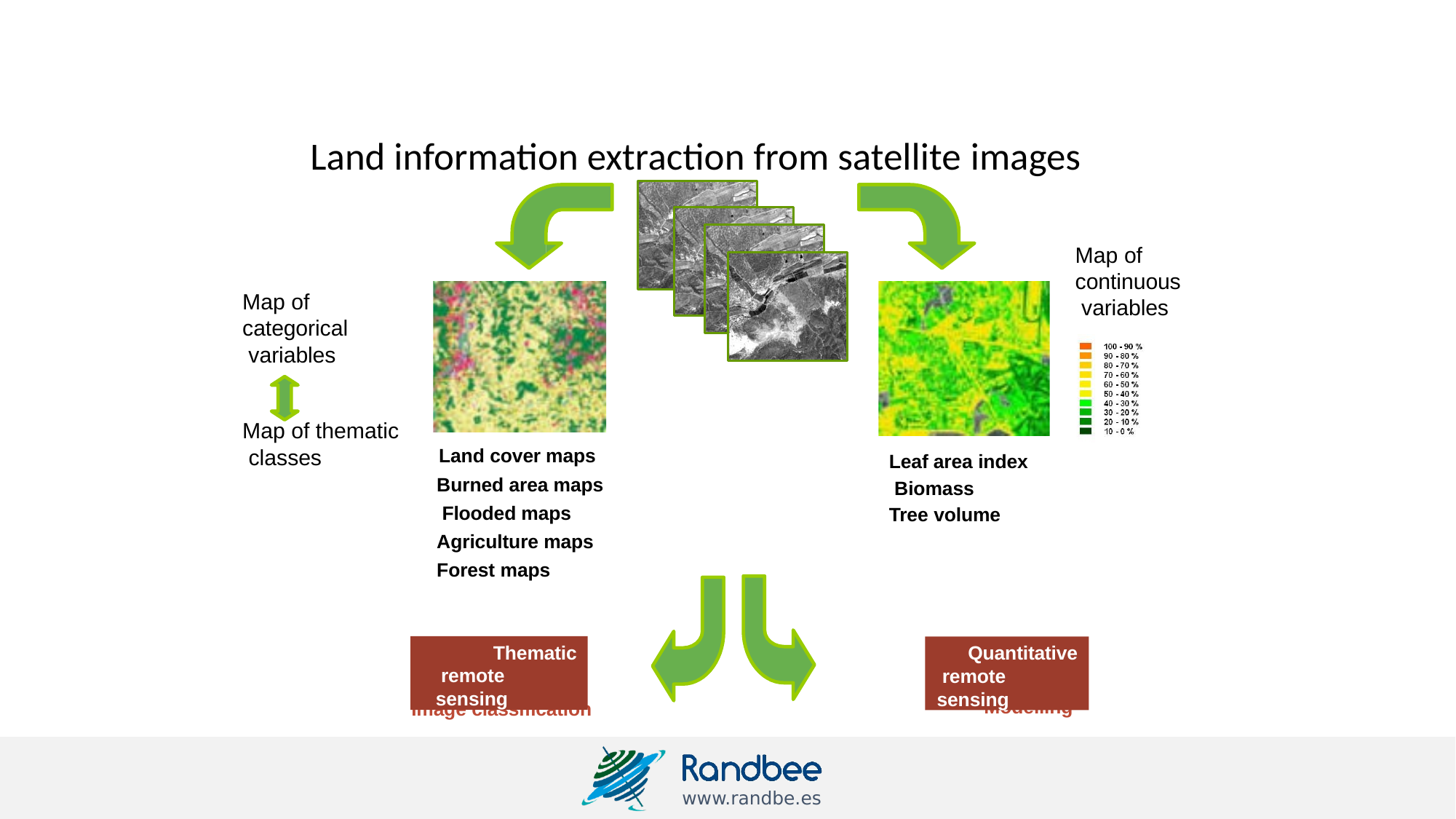

# Land information extraction from satellite images

Map of  continuous  variables

Map of  categorical  variables

Map of thematic  classes
Land cover maps  Burned area maps  Flooded maps  Agriculture maps  Forest maps
Leaf area index  Biomass
Tree volume

Thematic  remote sensing
Quantitative  remote sensing
Modelling
Image classification